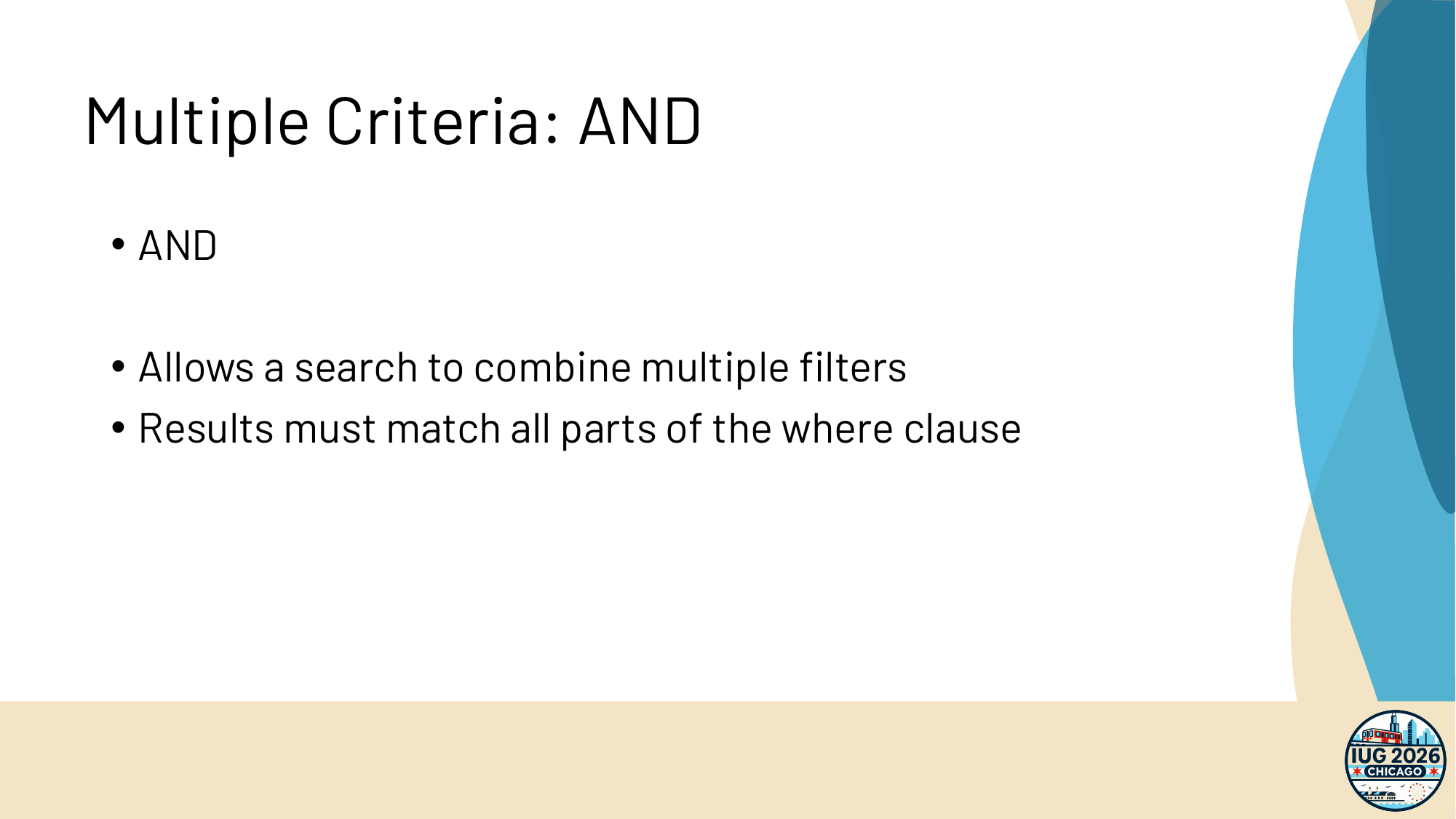

# Multiple Criteria: AND
AND

Allows a search to combine multiple filters
Results must match all parts of the where clause
67